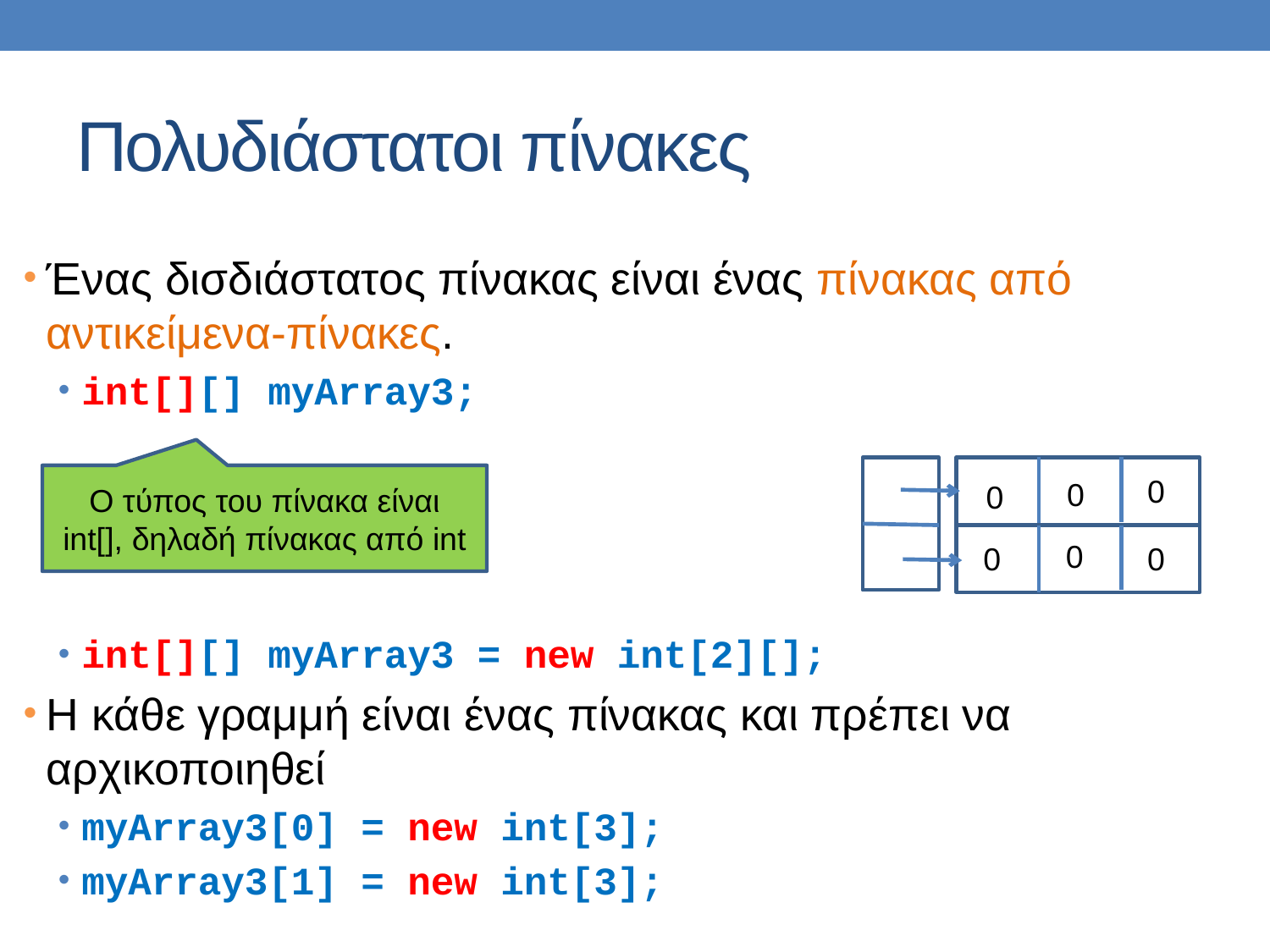

# Πολυδιάστατοι πίνακες
Ένας δισδιάστατος πίνακας είναι ένας πίνακας από αντικείμενα-πίνακες.
int[][] myArray3;

int[][] myArray3 = new int[2][];
Η κάθε γραμμή είναι ένας πίνακας και πρέπει να αρχικοποιηθεί
myArray3[0] = new int[3];
myArray3[1] = new int[3];

0
0
0
O τύπος του πίνακα είναι int[], δηλαδή πίνακας από int

0
0
0